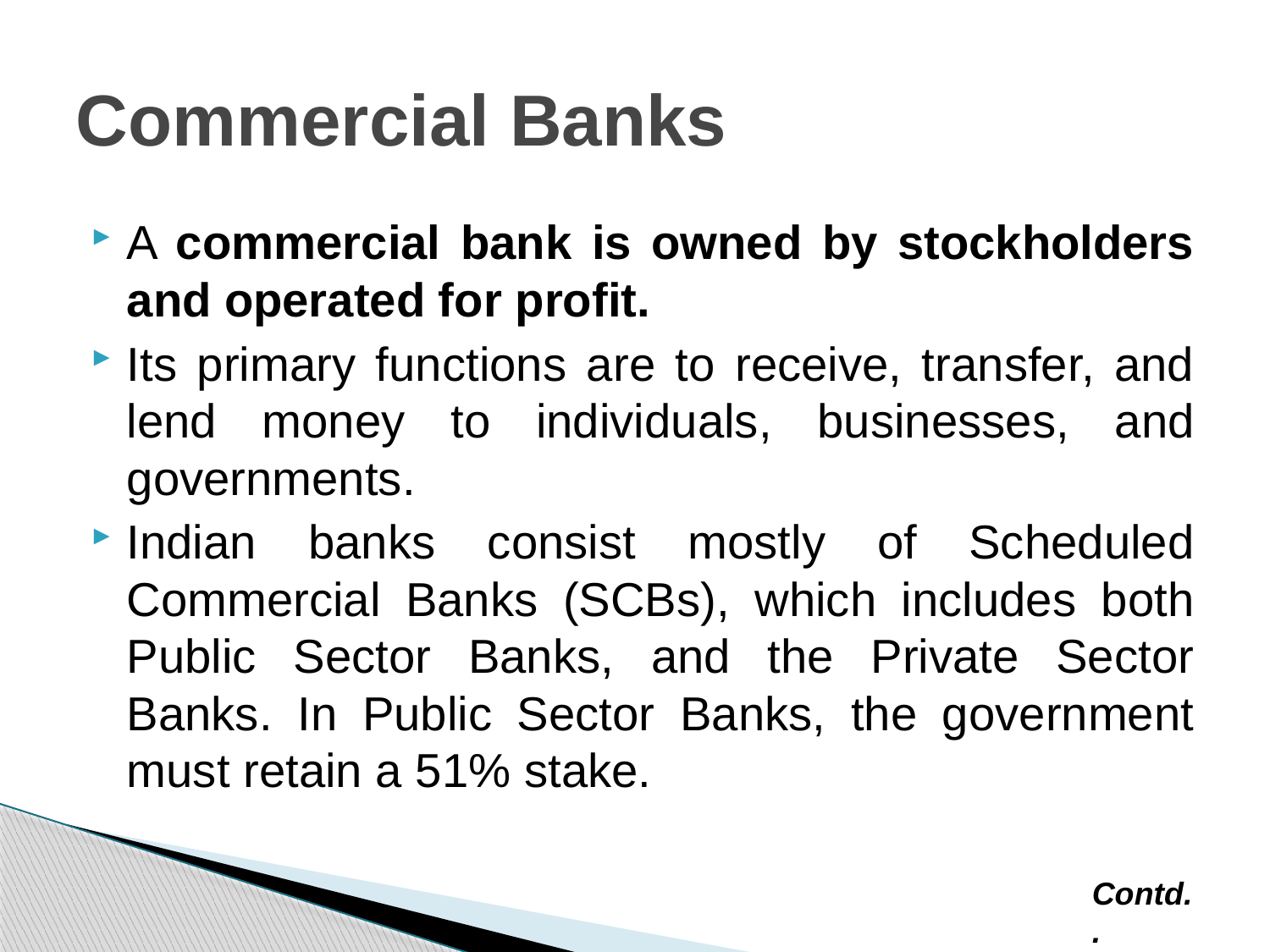

# Commercial Banks
A commercial bank is owned by stockholders and operated for profit.
Its primary functions are to receive, transfer, and lend money to individuals, businesses, and governments.
Indian banks consist mostly of Scheduled Commercial Banks (SCBs), which includes both Public Sector Banks, and the Private Sector Banks. In Public Sector Banks, the government must retain a 51% stake.
Contd..